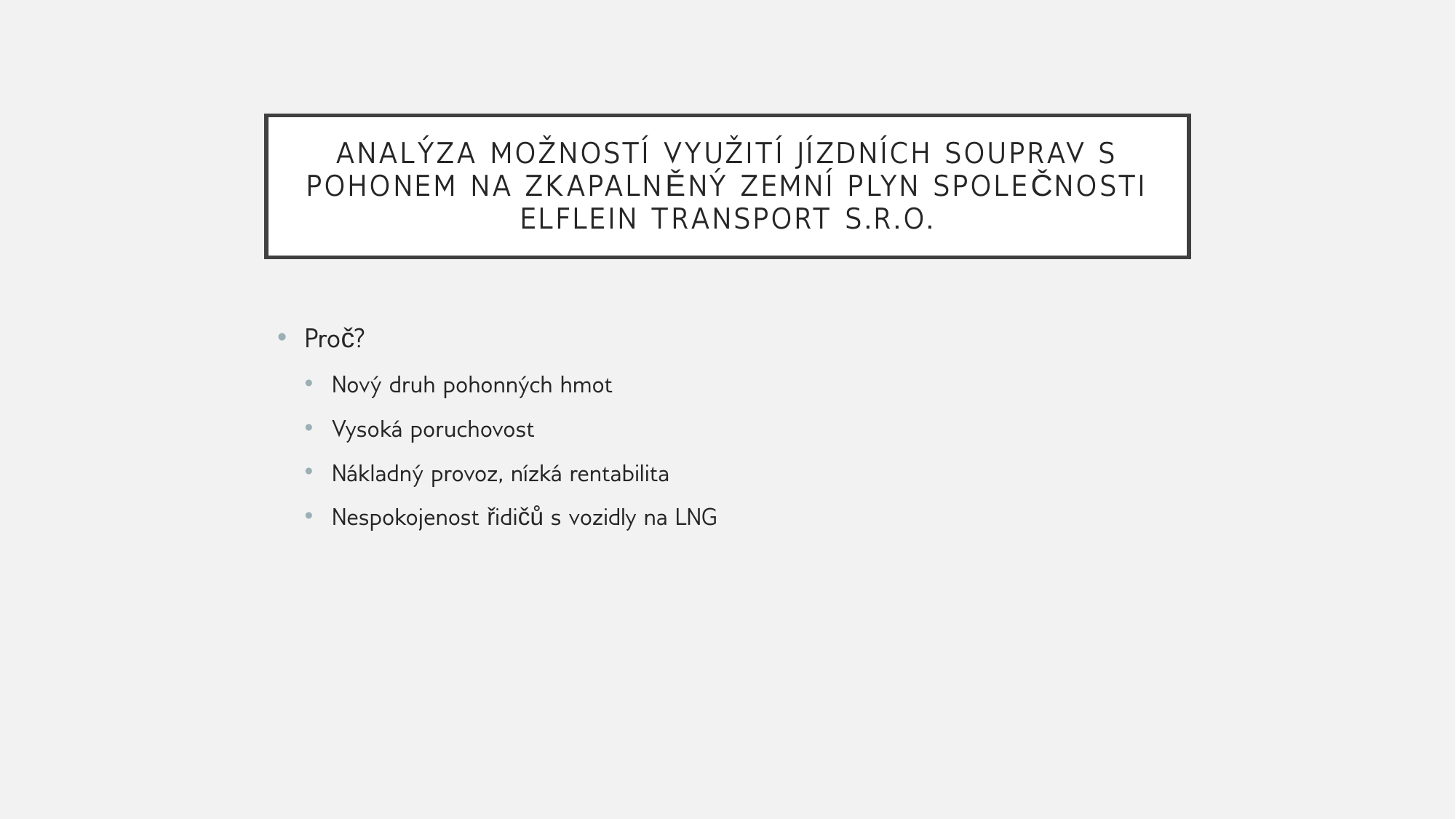

# Analýza možností využití jízdních souprav s pohonem na zkapalněný zemní plyn společnosti Elflein Transport s.r.o.
Proč?
Nový druh pohonných hmot
Vysoká poruchovost
Nákladný provoz, nízká rentabilita
Nespokojenost řidičů s vozidly na LNG